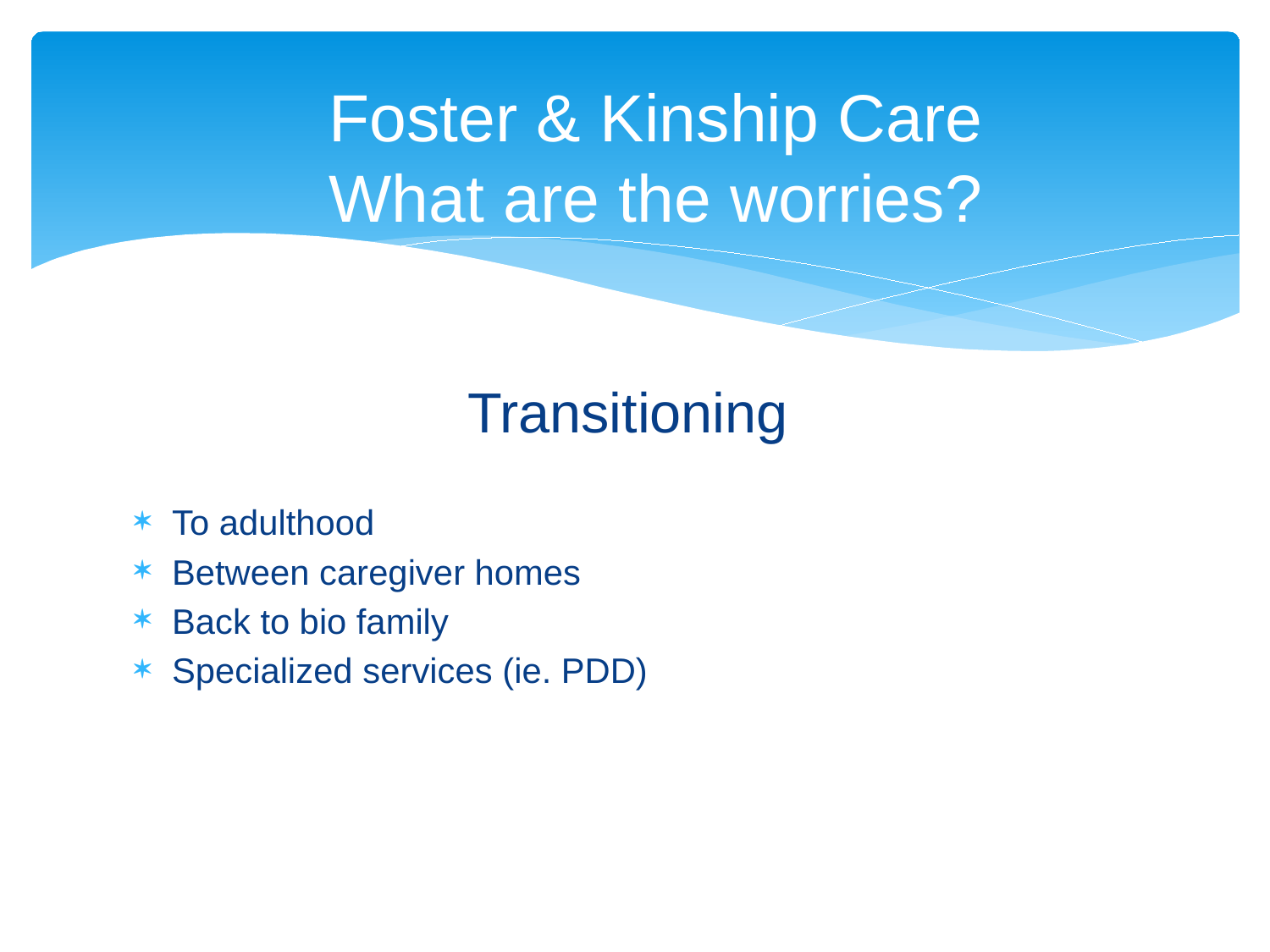

Foster & Kinship Care
What are the worries?
Transitioning

To adulthood
Between caregiver homes
Back to bio family
Specialized services (ie. PDD)